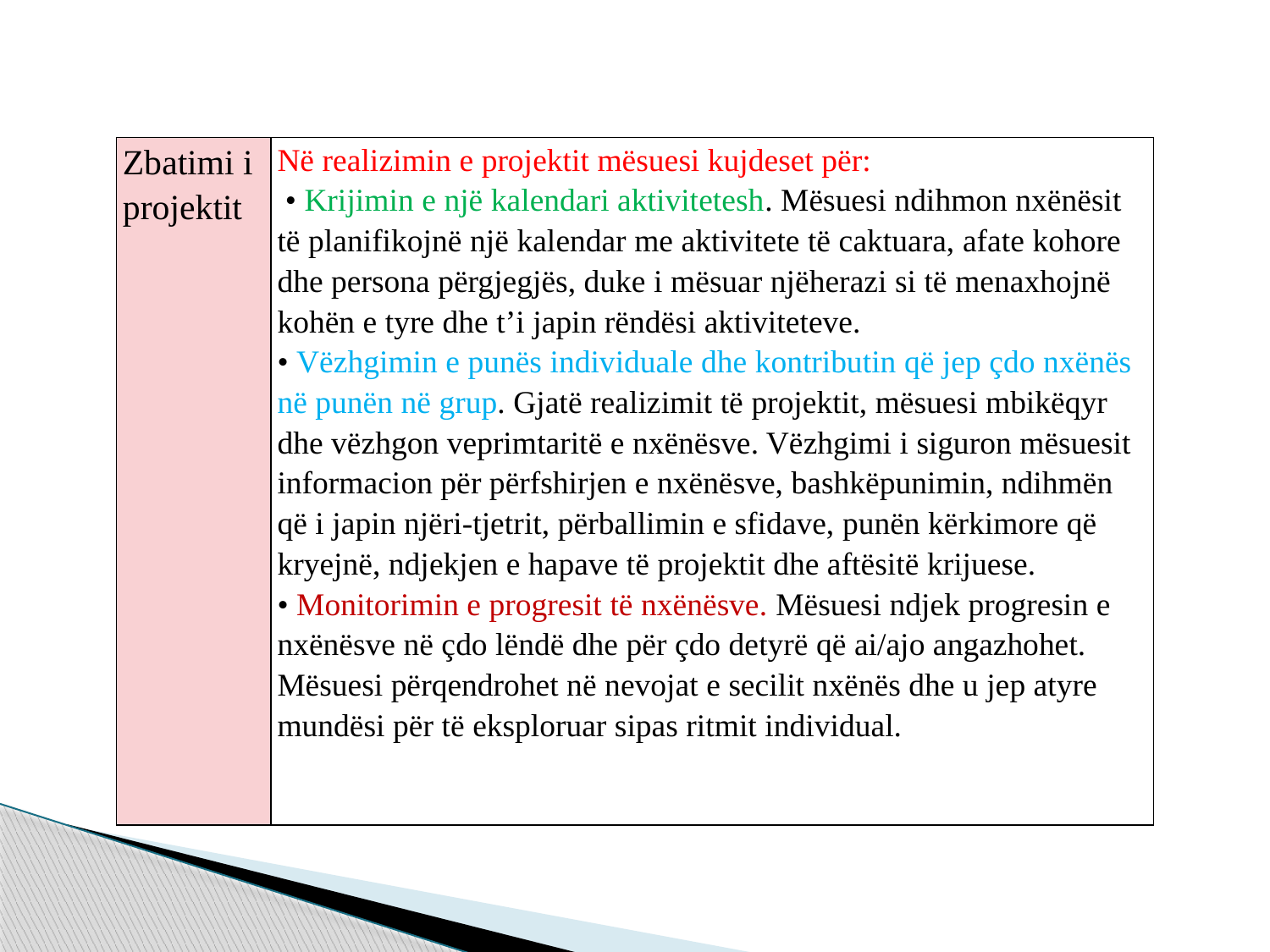

| Zbatimi i projektit | Në realizimin e projektit mësuesi kujdeset për: • Krijimin e një kalendari aktivitetesh. Mësuesi ndihmon nxënësit të planifikojnë një kalendar me aktivitete të caktuara, afate kohore dhe persona përgjegjës, duke i mësuar njëherazi si të menaxhojnë kohën e tyre dhe t’i japin rëndësi aktiviteteve. • Vëzhgimin e punës individuale dhe kontributin që jep çdo nxënës në punën në grup. Gjatë realizimit të projektit, mësuesi mbikëqyr dhe vëzhgon veprimtaritë e nxënësve. Vëzhgimi i siguron mësuesit informacion për përfshirjen e nxënësve, bashkëpunimin, ndihmën që i japin njëri-tjetrit, përballimin e sfidave, punën kërkimore që kryejnë, ndjekjen e hapave të projektit dhe aftësitë krijuese. • Monitorimin e progresit të nxënësve. Mësuesi ndjek progresin e nxënësve në çdo lëndë dhe për çdo detyrë që ai/ajo angazhohet. Mësuesi përqendrohet në nevojat e secilit nxënës dhe u jep atyre mundësi për të eksploruar sipas ritmit individual. |
| --- | --- |